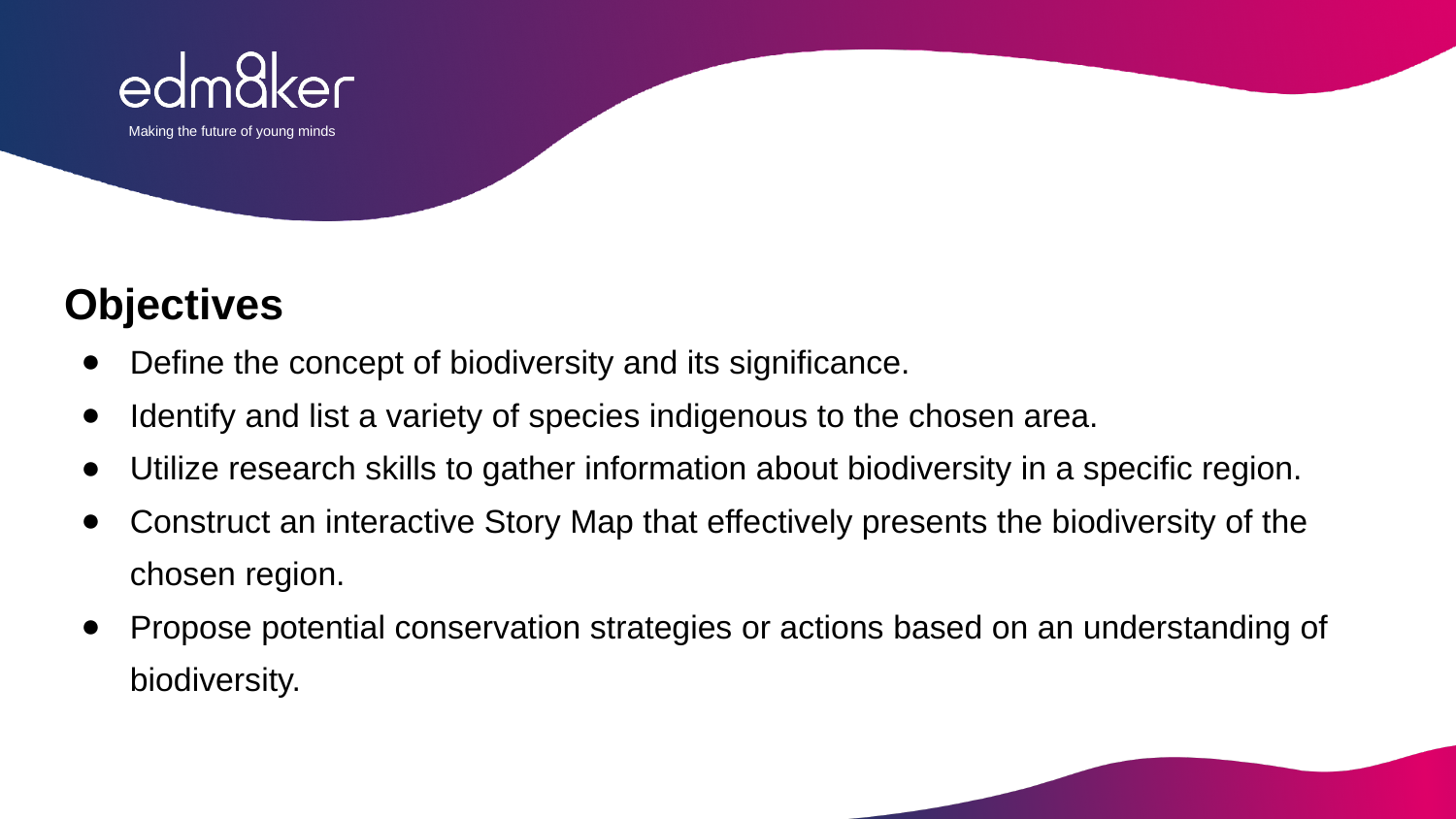

Objectives
Define the concept of biodiversity and its significance.
Identify and list a variety of species indigenous to the chosen area.
Utilize research skills to gather information about biodiversity in a specific region.
Construct an interactive Story Map that effectively presents the biodiversity of the chosen region.
Propose potential conservation strategies or actions based on an understanding of biodiversity.